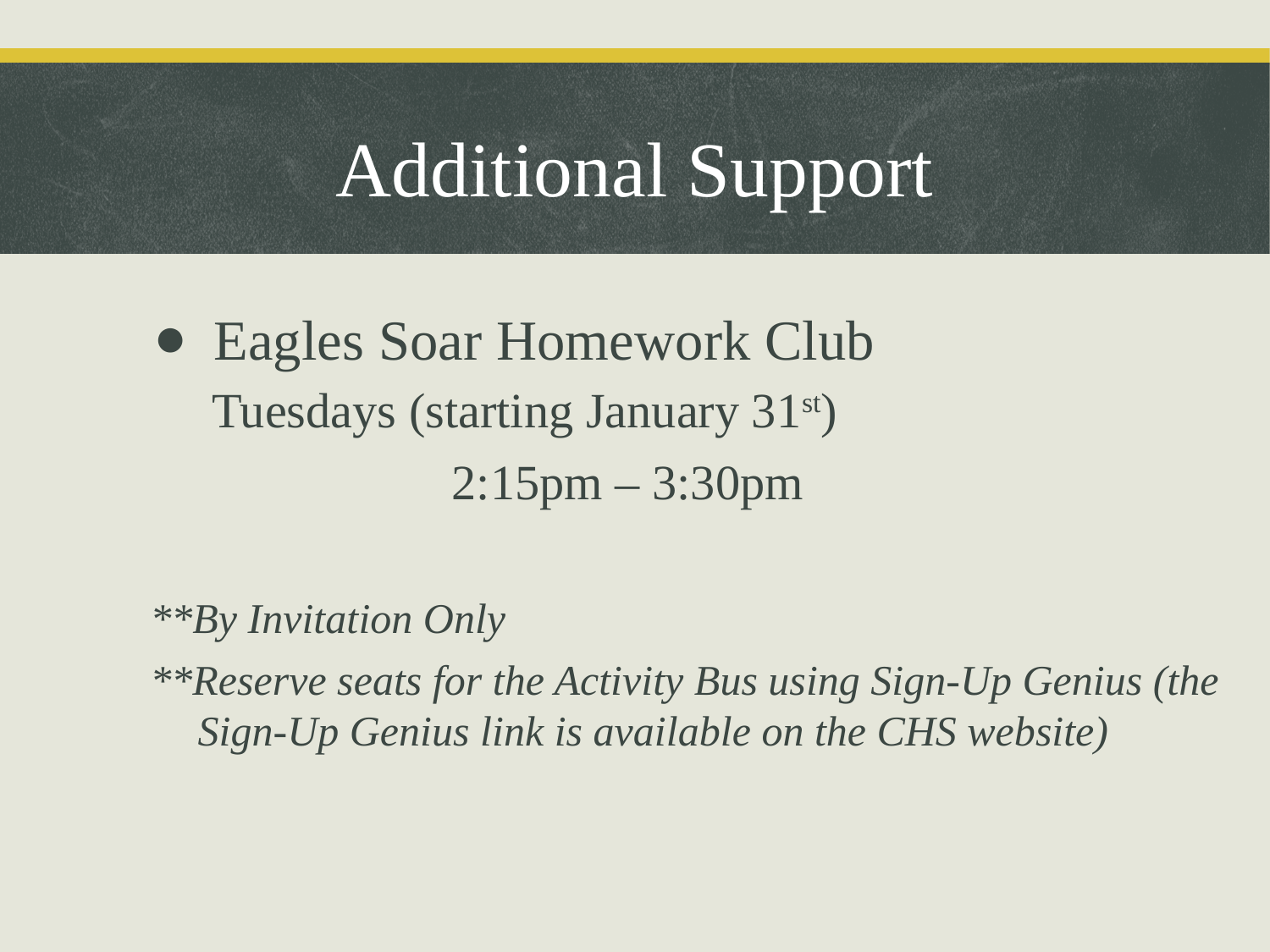

Additional Support
Eagles Soar Homework Club
 Tuesdays (starting January 31st)
			2:15pm – 3:30pm

**By Invitation Only
**Reserve seats for the Activity Bus using Sign-Up Genius (the Sign-Up Genius link is available on the CHS website)